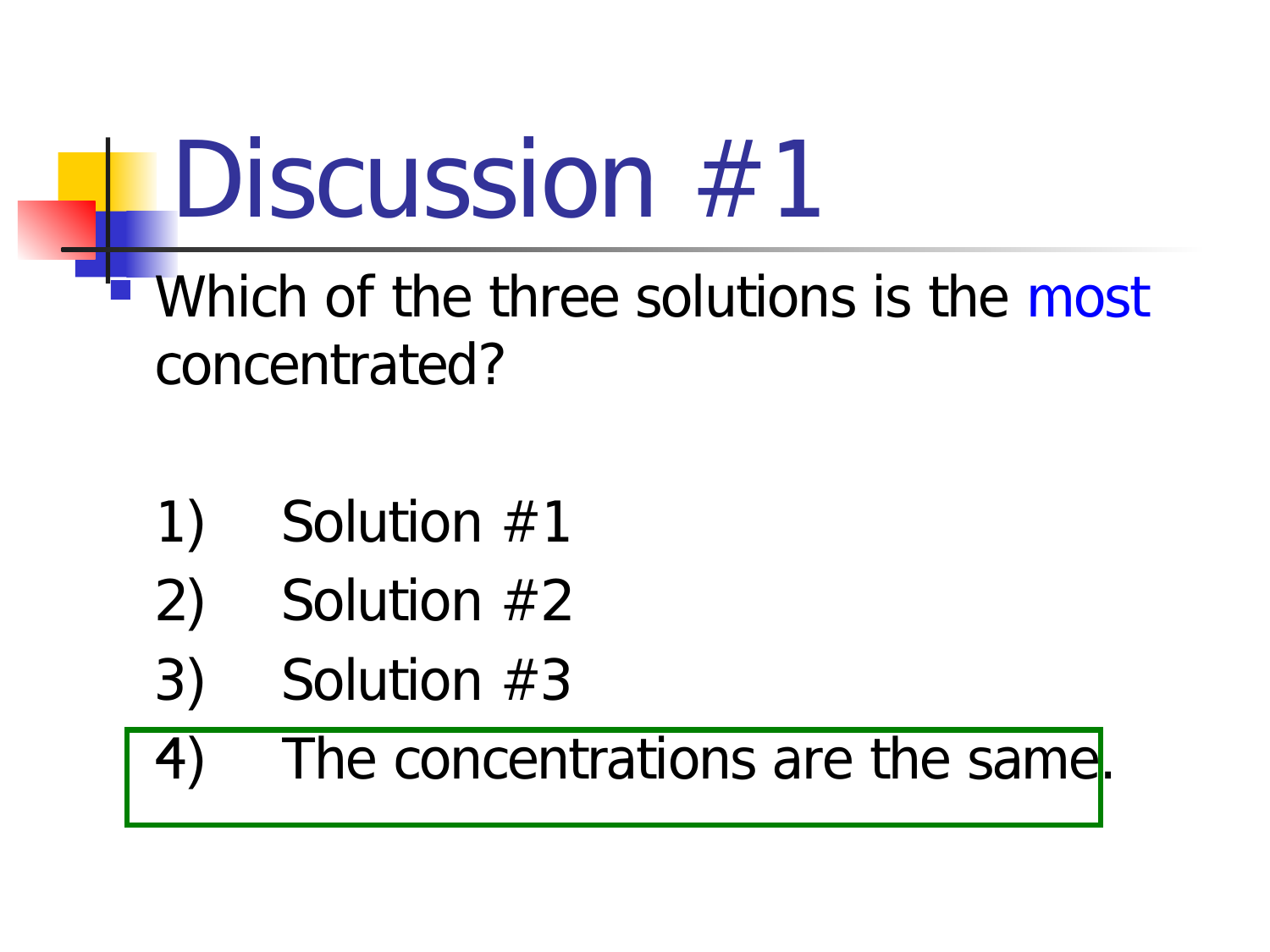

# Discussion #1
Which of the three solutions is the most concentrated?

	1)	Solution #1
	2)	Solution #2
	3)	Solution #3
	4)	The concentrations are the same.